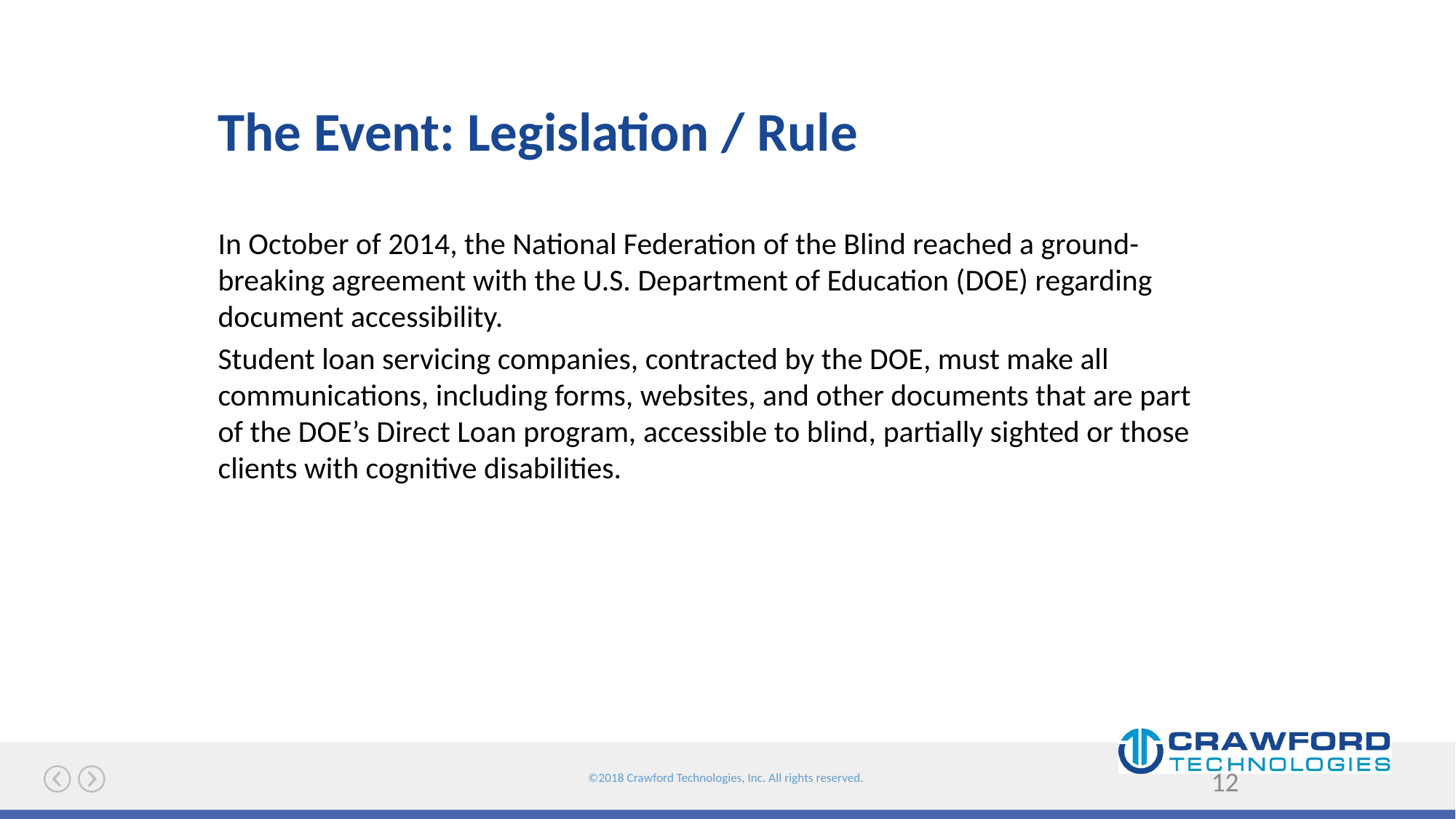

# The Event: Legislation / Rule

In October of 2014, the National Federation of the Blind reached a ground-breaking agreement with the U.S. Department of Education (DOE) regarding document accessibility.
Student loan servicing companies, contracted by the DOE, must make all communications, including forms, websites, and other documents that are part of the DOE’s Direct Loan program, accessible to blind, partially sighted or those clients with cognitive disabilities.
12